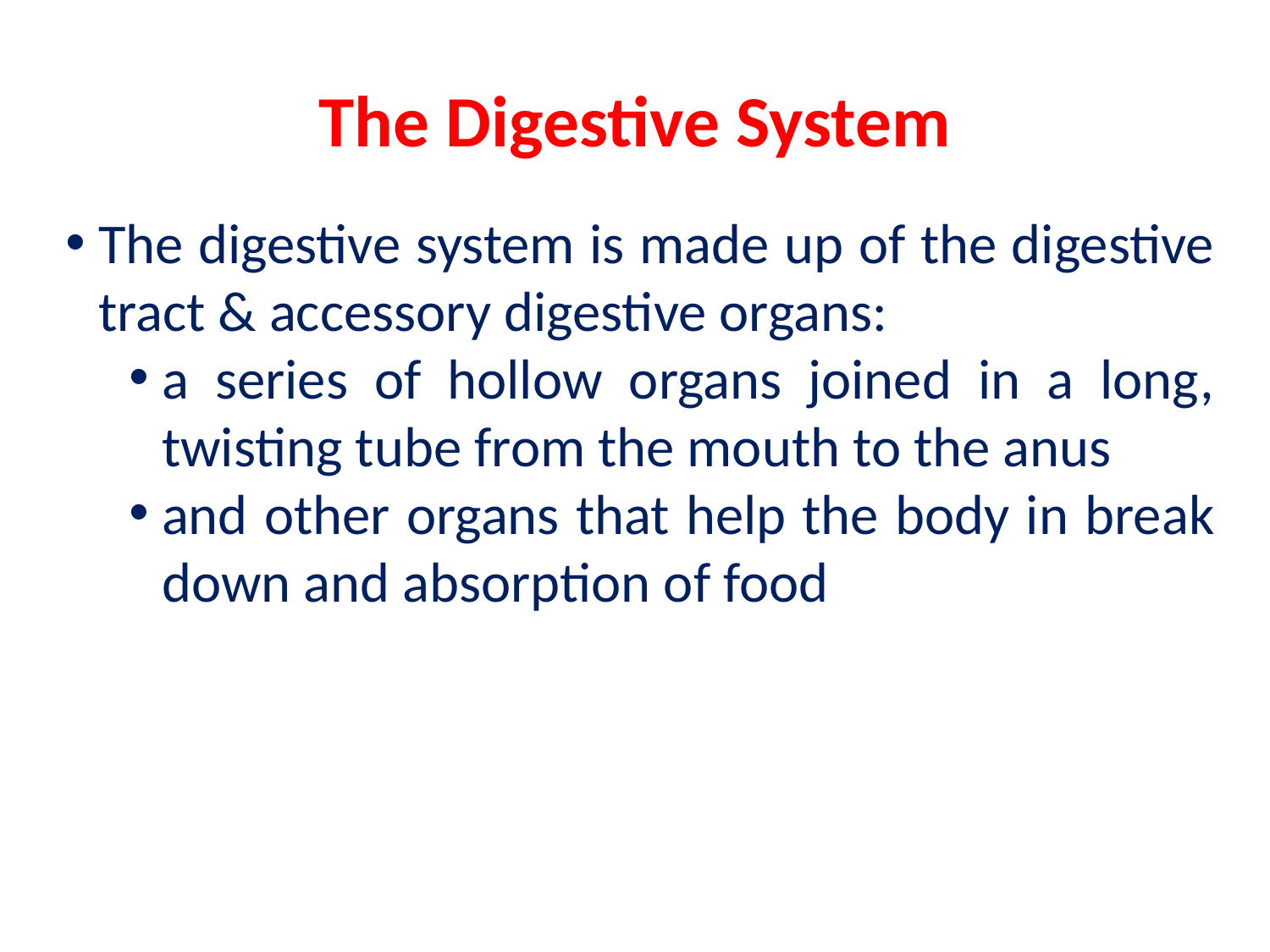

The Digestive System
The digestive system is made up of the digestive tract & accessory digestive organs:
a series of hollow organs joined in a long, twisting tube from the mouth to the anus
and other organs that help the body in break down and absorption of food